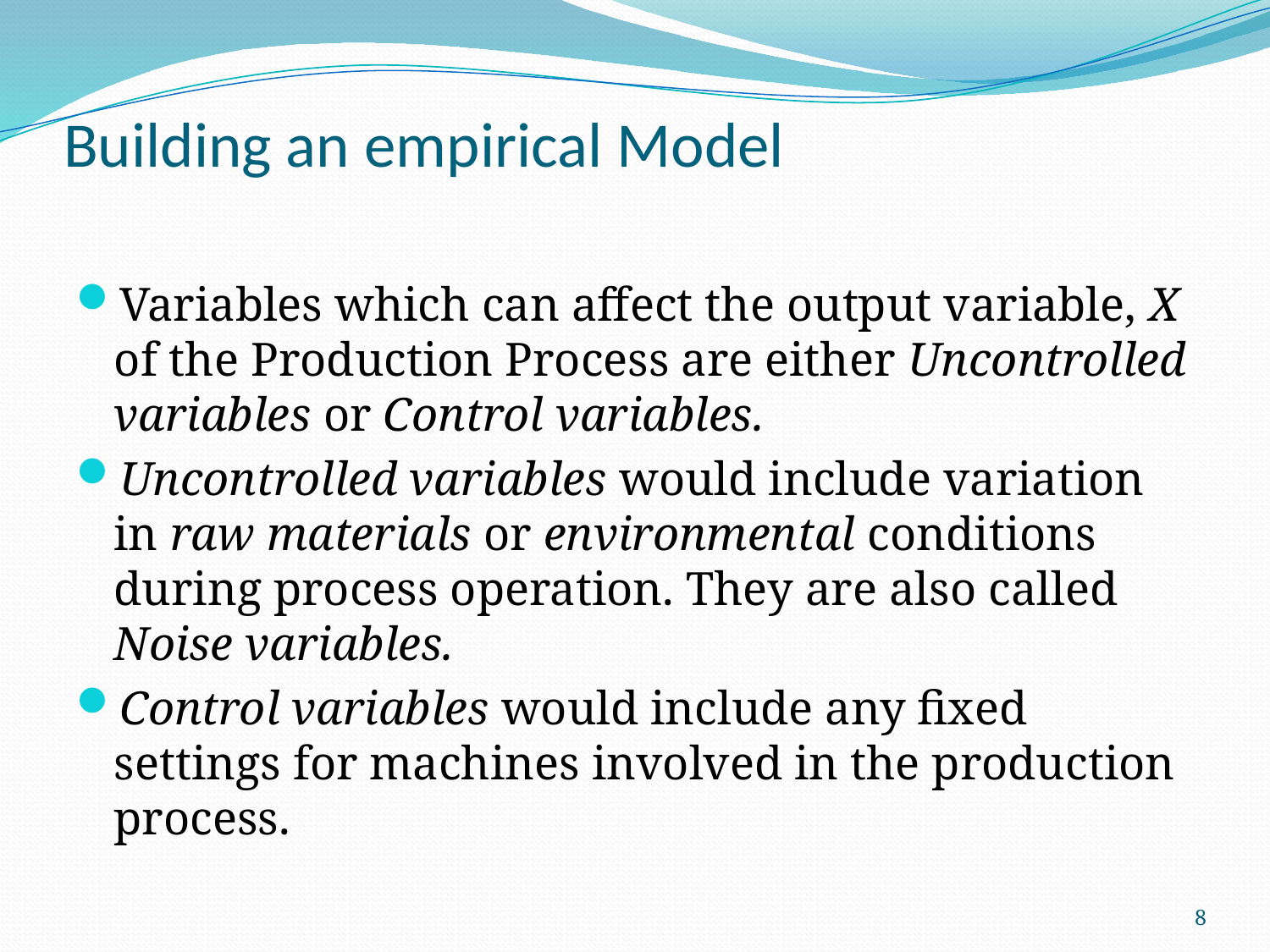

# Building an empirical Model
Variables which can affect the output variable, X of the Production Process are either Uncontrolled variables or Control variables.
Uncontrolled variables would include variation in raw materials or environmental conditions during process operation. They are also called Noise variables.
Control variables would include any fixed settings for machines involved in the production process.
8